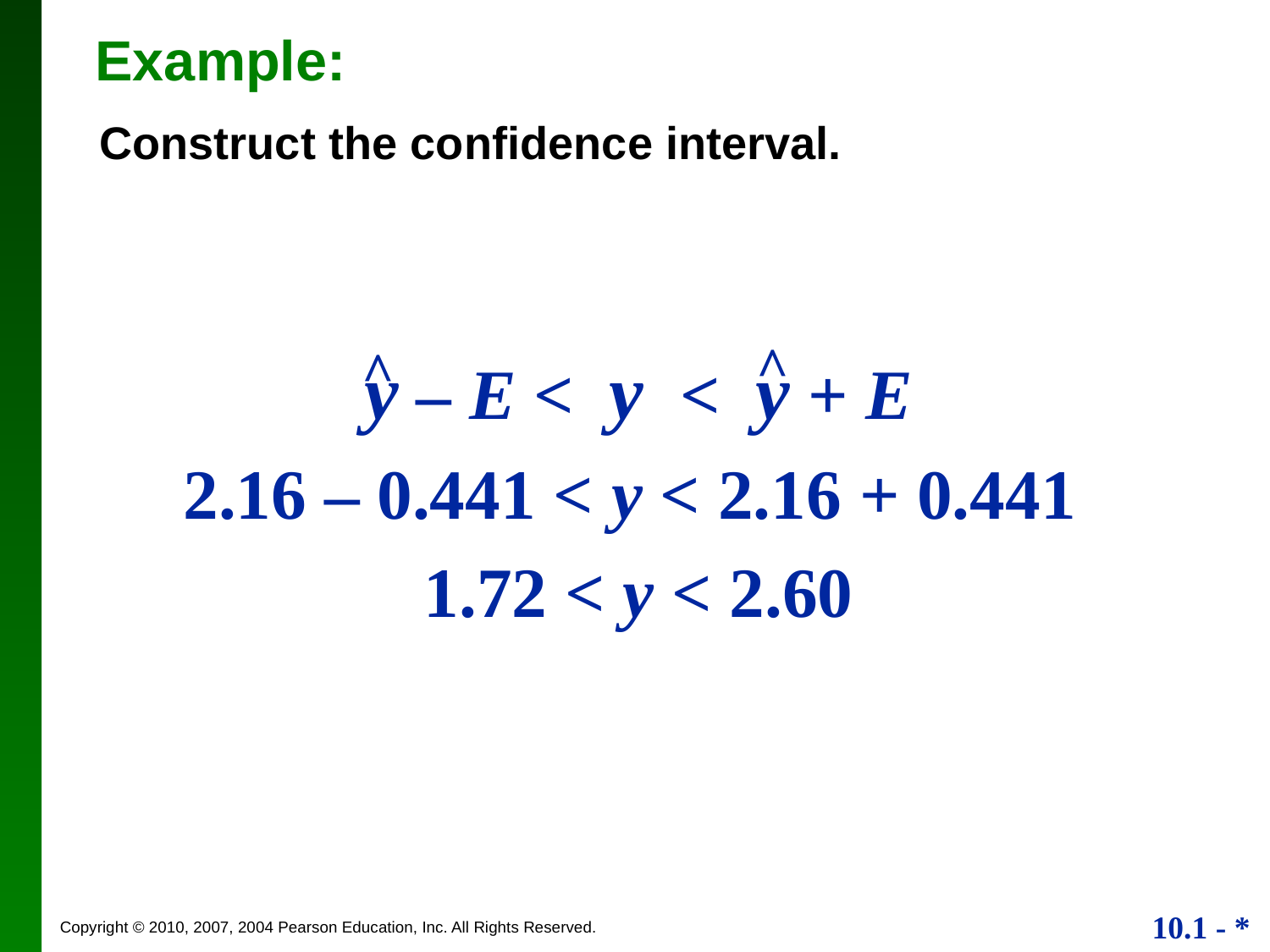

Example:
Construct the confidence interval.
^
^
y – E <  y  <  y + E
2.16 – 0.441 < y < 2.16 + 0.441
1.72 < y < 2.60